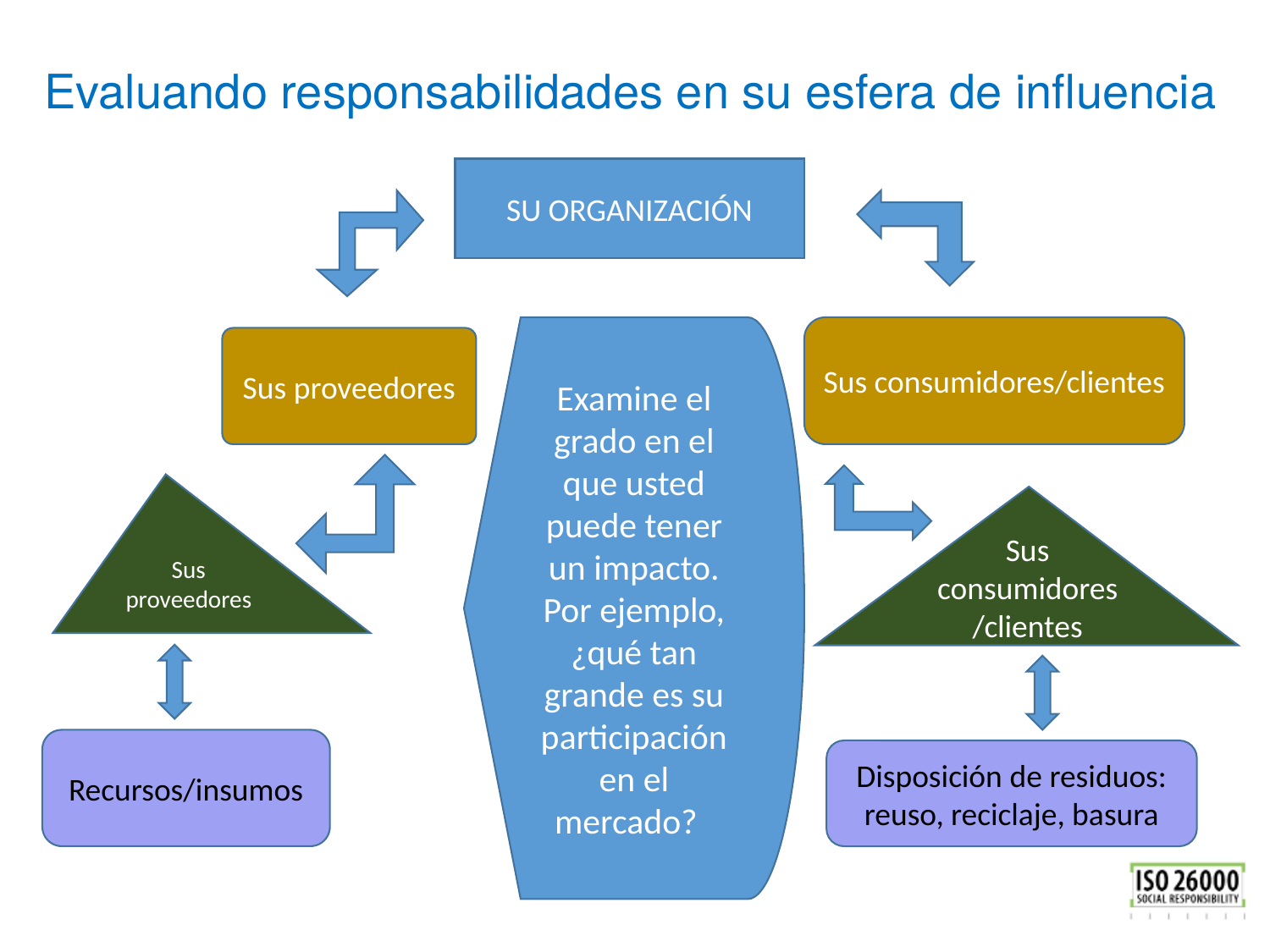

Evaluando responsabilidades en su esfera de influencia
SU ORGANIZACIÓN

Examine el grado en el que usted puede tener un impacto. Por ejemplo, ¿qué tan grande es su participación en el mercado?
Sus consumidores/clientes
Sus proveedores

Sus proveedores

Sus consumidores/clientes

Recursos/insumos
Disposición de residuos: reuso, reciclaje, basura